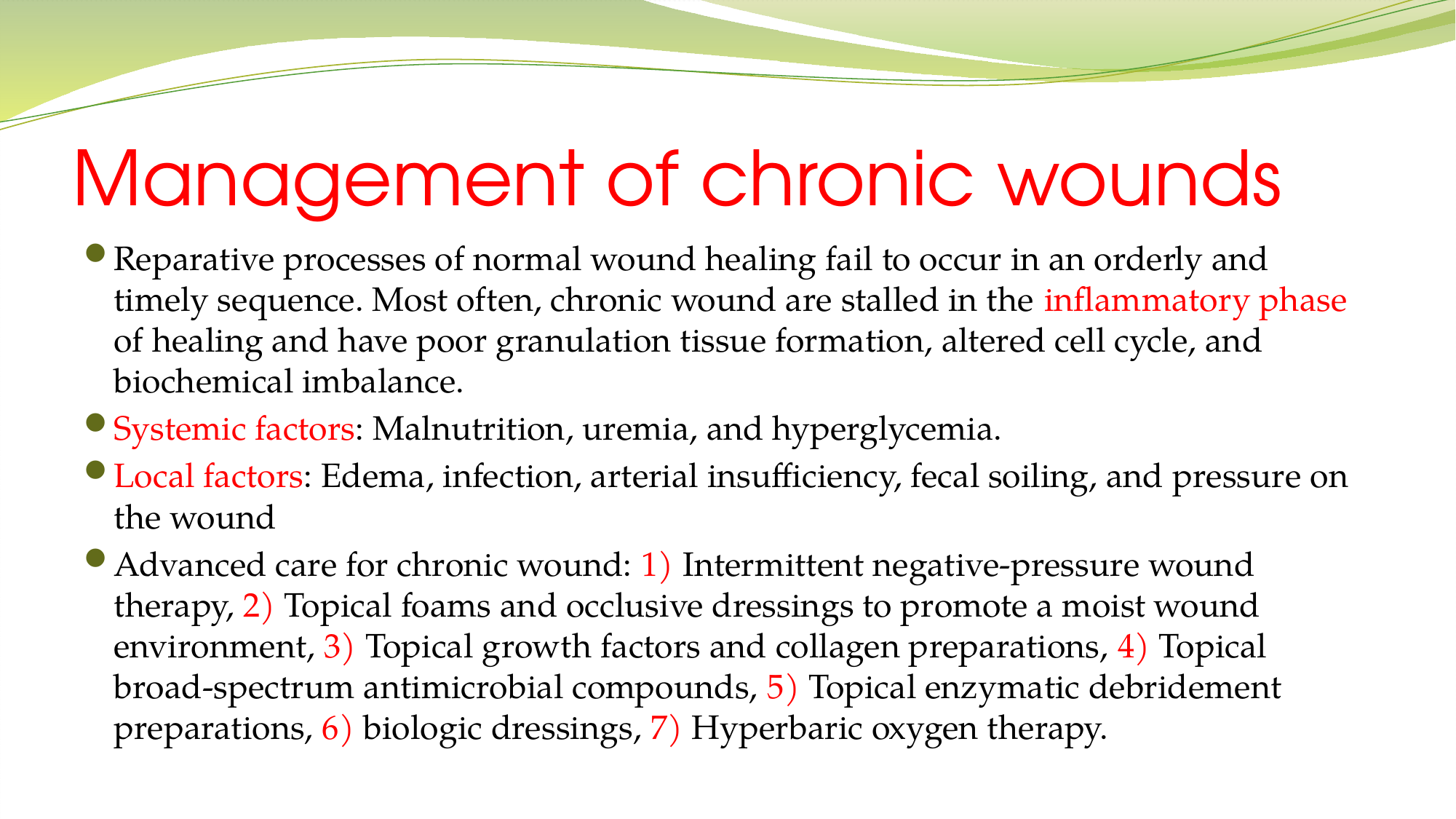

# Management of chronic wounds
Reparative processes of normal wound healing fail to occur in an orderly and timely sequence. Most often, chronic wound are stalled in the inflammatory phase of healing and have poor granulation tissue formation, altered cell cycle, and biochemical imbalance.
Systemic factors: Malnutrition, uremia, and hyperglycemia.
Local factors: Edema, infection, arterial insufficiency, fecal soiling, and pressure on the wound
Advanced care for chronic wound: 1) Intermittent negative-pressure wound therapy, 2) Topical foams and occlusive dressings to promote a moist wound environment, 3) Topical growth factors and collagen preparations, 4) Topical broad-spectrum antimicrobial compounds, 5) Topical enzymatic debridement preparations, 6) biologic dressings, 7) Hyperbaric oxygen therapy.